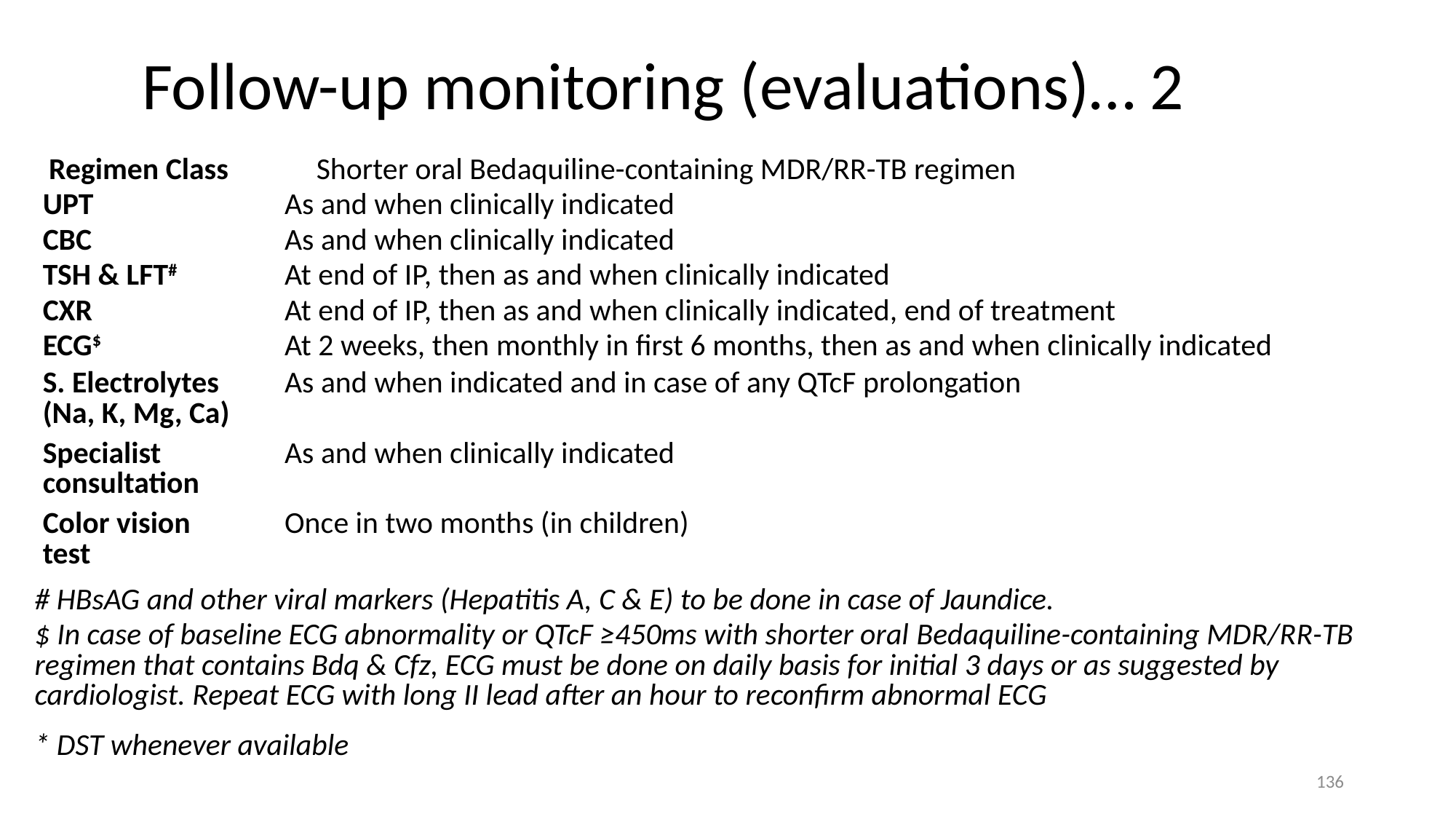

# Follow-up monitoring (evaluations)… 2
| Regimen Class | Shorter oral Bedaquiline-containing MDR/RR-TB regimen |
| --- | --- |
| UPT | As and when clinically indicated |
| CBC | As and when clinically indicated |
| TSH & LFT# | At end of IP, then as and when clinically indicated |
| CXR | At end of IP, then as and when clinically indicated, end of treatment |
| ECG$ | At 2 weeks, then monthly in first 6 months, then as and when clinically indicated |
| S. Electrolytes (Na, K, Mg, Ca) | As and when indicated and in case of any QTcF prolongation |
| Specialist consultation | As and when clinically indicated |
| Color vision test | Once in two months (in children) |
| # HBsAG and other viral markers (Hepatitis A, C & E) to be done in case of Jaundice. $ In case of baseline ECG abnormality or QTcF ≥450ms with shorter oral Bedaquiline-containing MDR/RR-TB regimen that contains Bdq & Cfz, ECG must be done on daily basis for initial 3 days or as suggested by cardiologist. Repeat ECG with long II lead after an hour to reconfirm abnormal ECG \* DST whenever available |  |
136